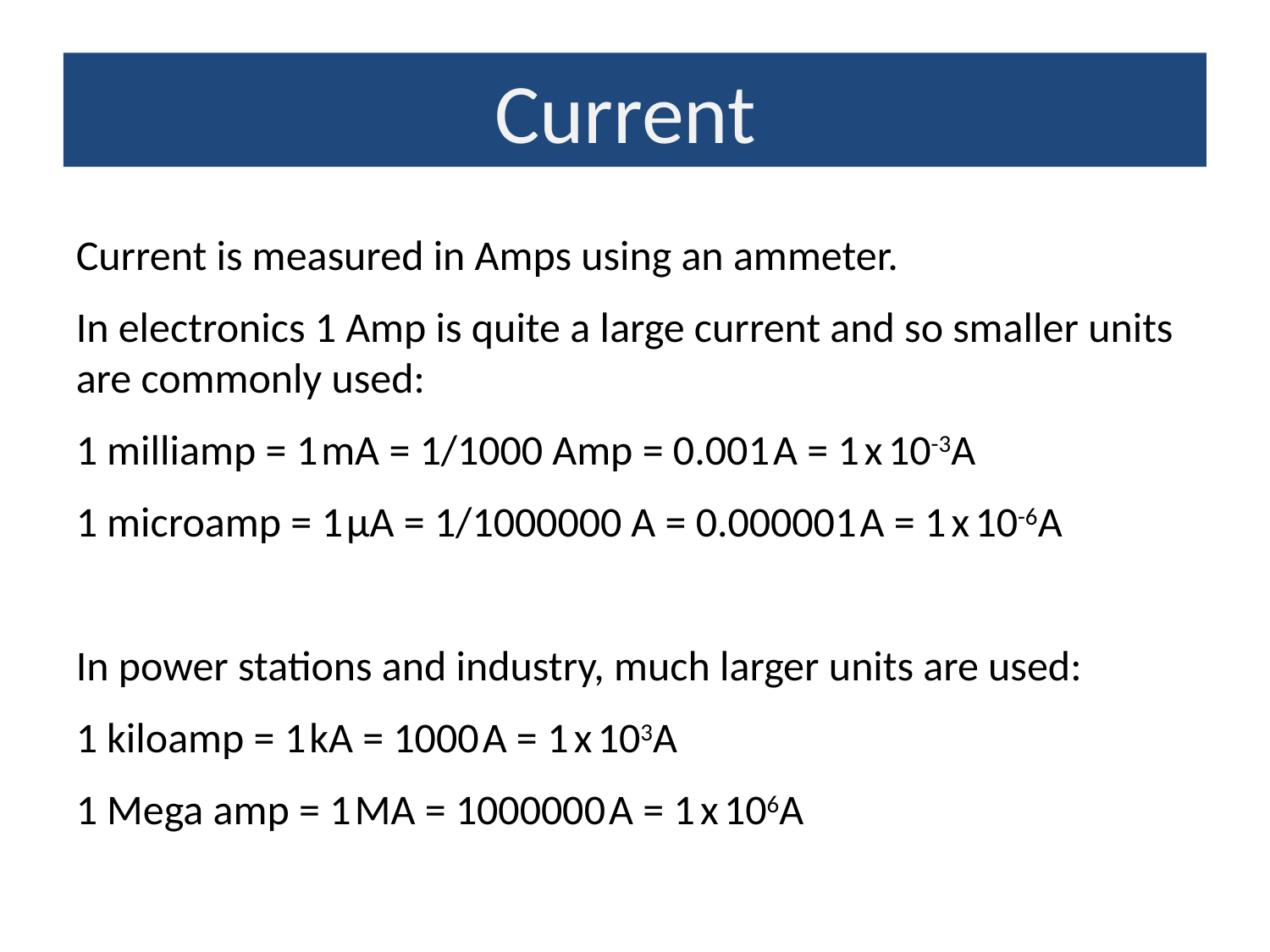

Current
Current is measured in Amps using an ammeter.
In electronics 1 Amp is quite a large current and so smaller units are commonly used:
1 milliamp = 1mA = 1/1000 Amp = 0.001A = 1x10-3A
1 microamp = 1μA = 1/1000000 A = 0.000001A = 1x10-6A

In power stations and industry, much larger units are used:
1 kiloamp = 1kA = 1000A = 1x103A
1 Mega amp = 1MA = 1000000A = 1x106A